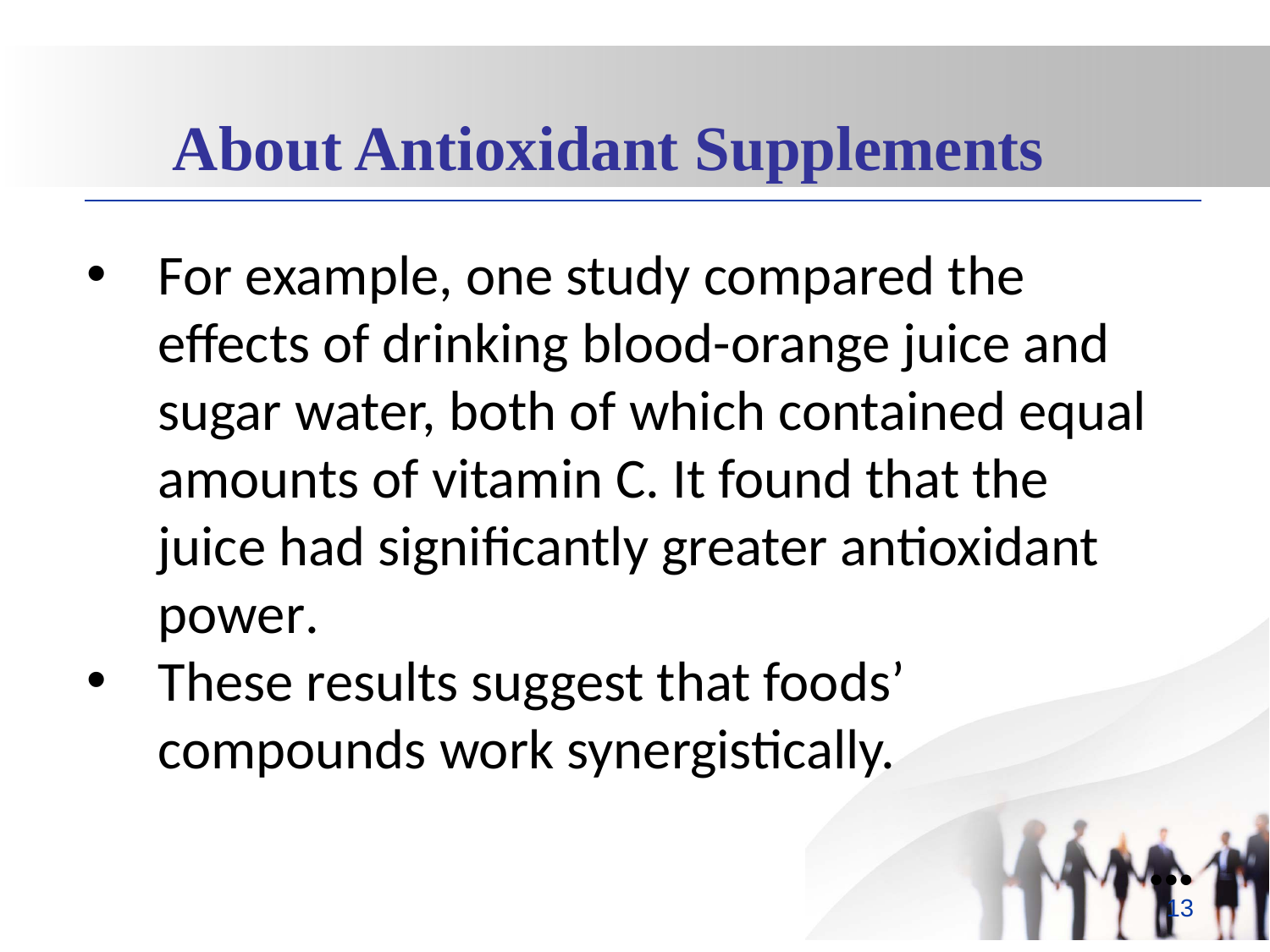

About Antioxidant Supplements

For example, one study compared the effects of drinking blood-orange juice and sugar water, both of which contained equal amounts of vitamin C. It found that the juice had significantly greater antioxidant power.
These results suggest that foods’ compounds work synergistically.

●●●
13